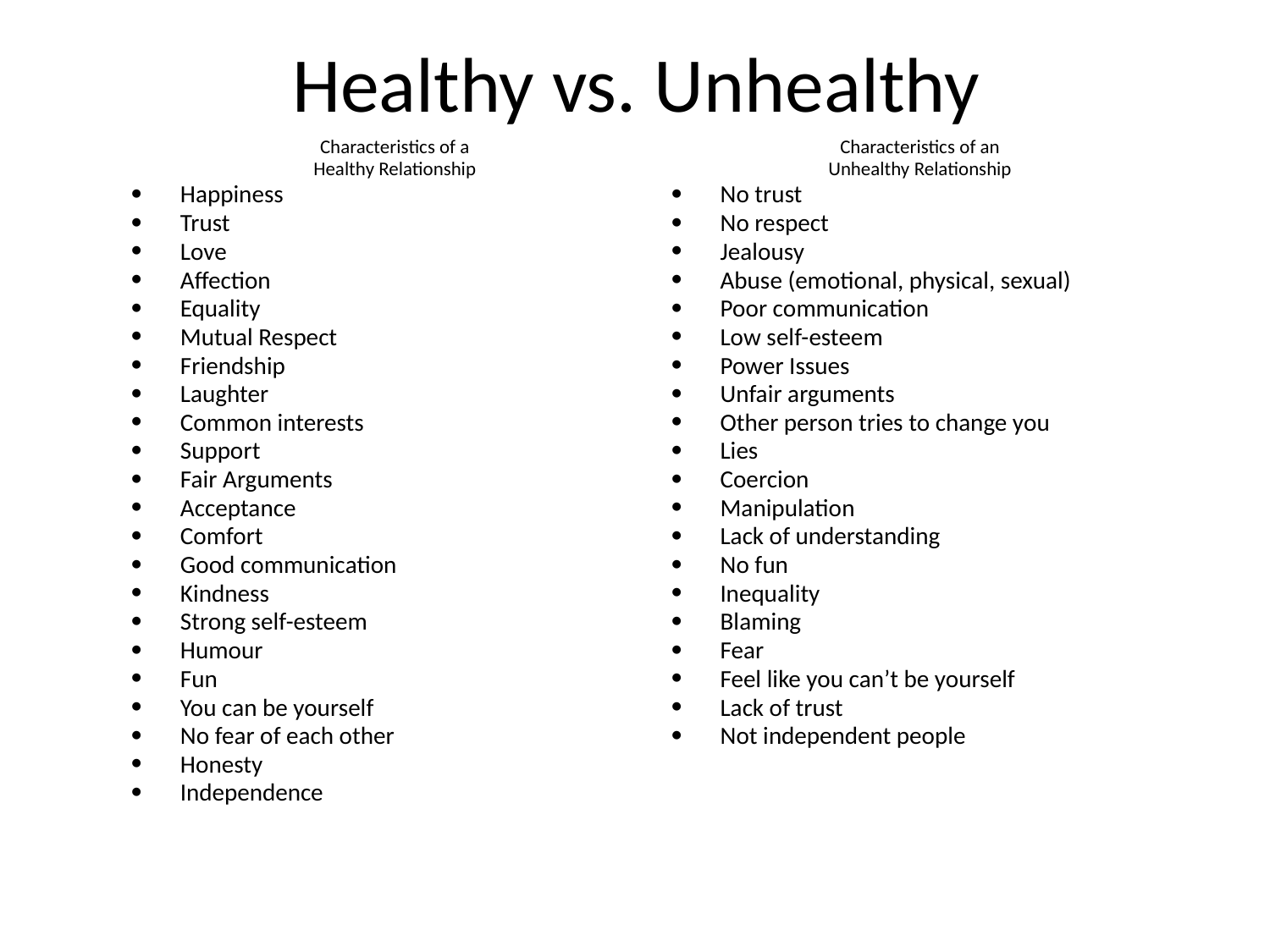

# Healthy vs. Unhealthy
| Characteristics of a Healthy Relationship Happiness Trust Love Affection Equality Mutual Respect Friendship Laughter Common interests Support Fair Arguments Acceptance Comfort Good communication Kindness Strong self-esteem Humour Fun You can be yourself No fear of each other Honesty Independence | Characteristics of an Unhealthy Relationship No trust No respect Jealousy Abuse (emotional, physical, sexual) Poor communication Low self-esteem Power Issues Unfair arguments Other person tries to change you Lies Coercion Manipulation Lack of understanding No fun Inequality Blaming Fear Feel like you can’t be yourself Lack of trust Not independent people |
| --- | --- |